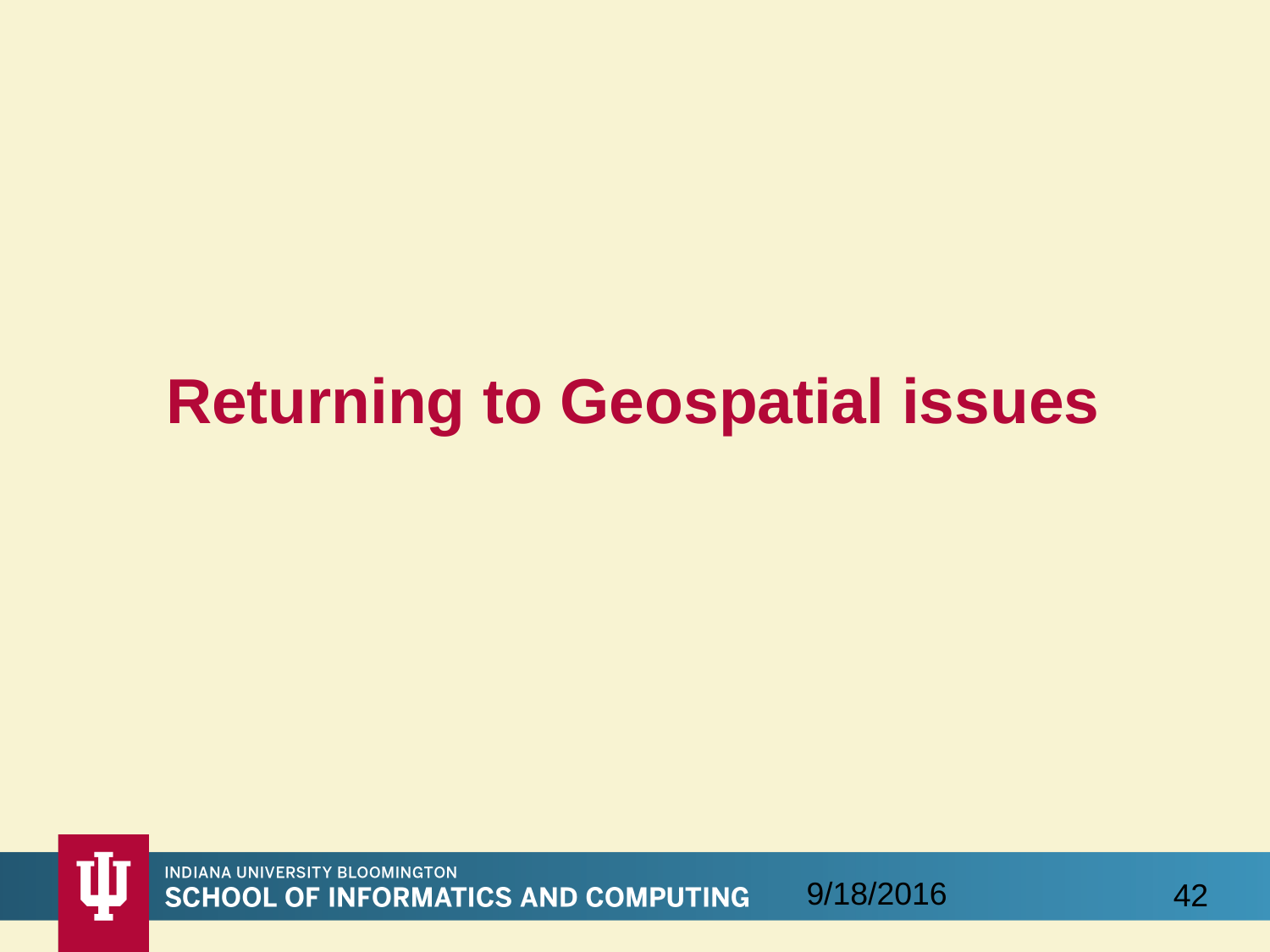

# Returning to Geospatial issues
9/18/2016
42